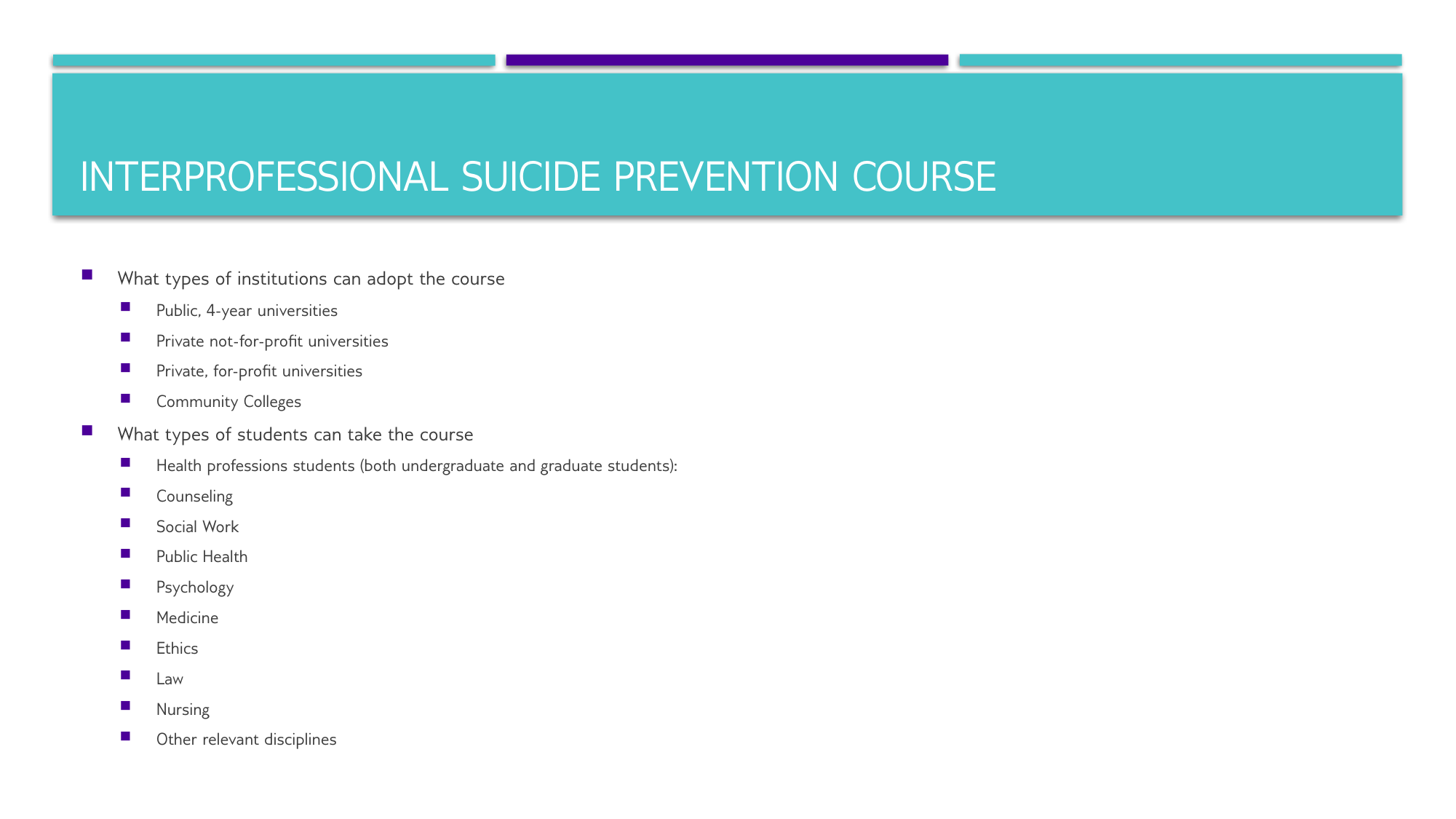

# Interprofessional Suicide Prevention Course
What types of institutions can adopt the course
Public, 4-year universities
Private not-for-profit universities
Private, for-profit universities
Community Colleges
What types of students can take the course
Health professions students (both undergraduate and graduate students):
Counseling
Social Work
Public Health
Psychology
Medicine
Ethics
Law
Nursing
Other relevant disciplines